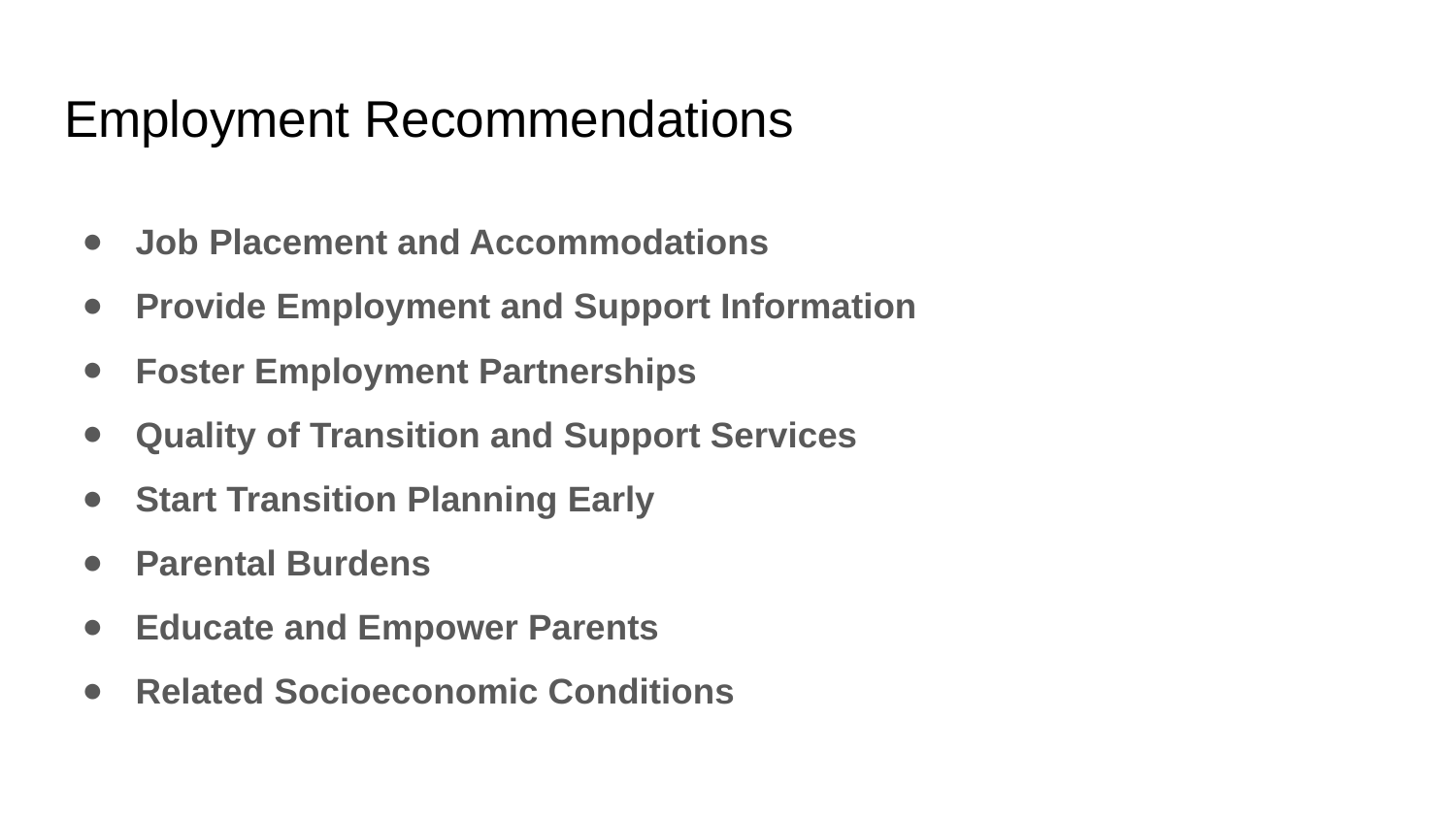

# Employment Recommendations
Job Placement and Accommodations
Provide Employment and Support Information
Foster Employment Partnerships
Quality of Transition and Support Services
Start Transition Planning Early
Parental Burdens
Educate and Empower Parents
Related Socioeconomic Conditions